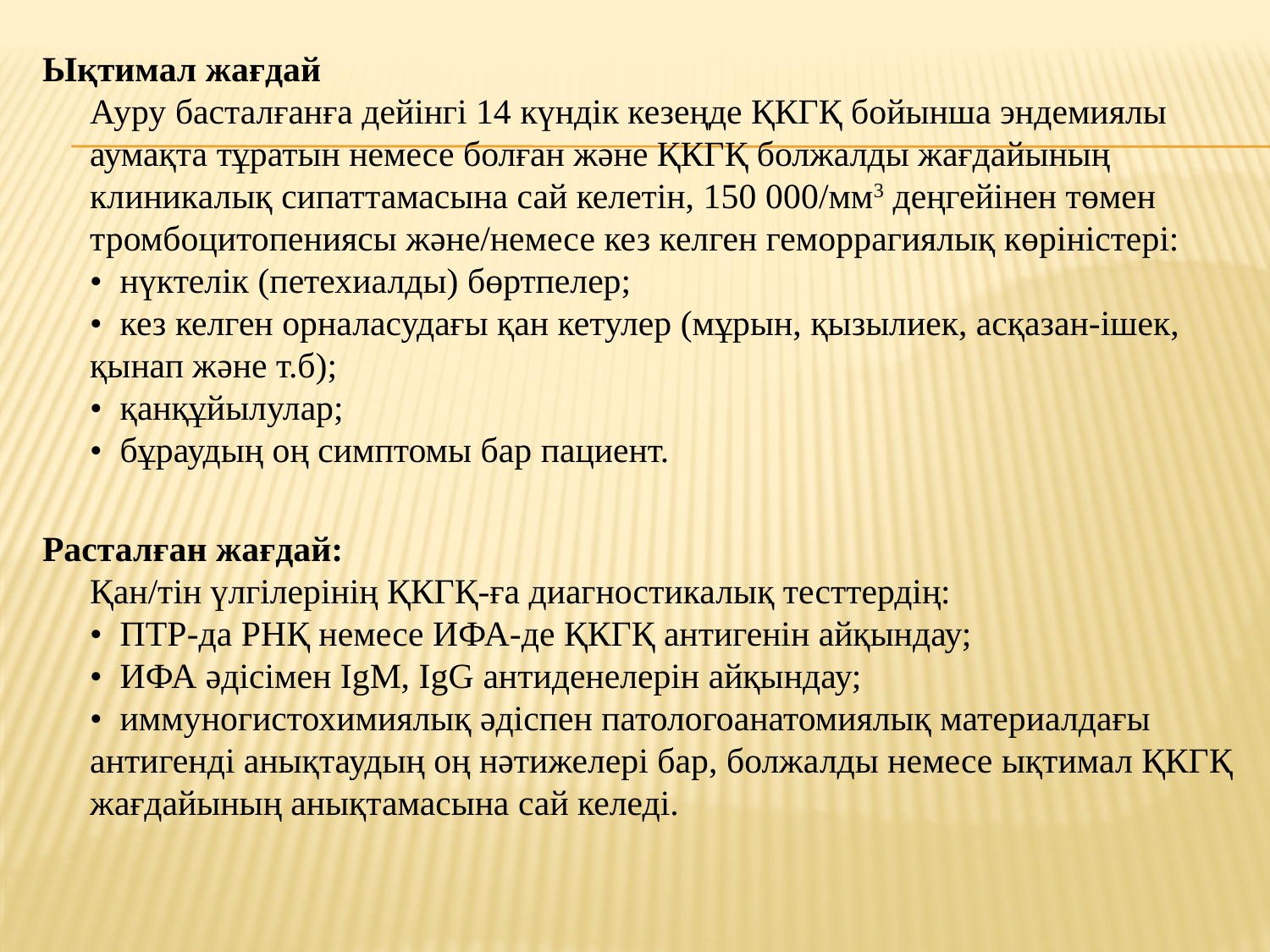

Ықтимал жағдай
Ауру басталғанға дейінгі 14 күндік кезеңде ҚКГҚ бойынша эндемиялы аумақта тұратын немесе болған және ҚКГҚ болжалды жағдайының клиникалық сипаттамасына сай келетін, 150 000/мм3 деңгейінен төмен тромбоцитопениясы және/немесе кез келген геморрагиялық көріністері:
•  нүктелік (петехиалды) бөртпелер;
•  кез келген орналасудағы қан кетулер (мұрын, қызылиек, асқазан-ішек, қынап және т.б);
•  қанқұйылулар;
•  бұраудың оң симптомы бар пациент.

Расталған жағдай:
Қан/тін үлгілерінің ҚКГҚ-ға диагностикалық тесттердің:
•  ПТР-да РНҚ немесе ИФА-де ҚКГҚ антигенін айқындау;
•  ИФА әдісімен IgM, IgG антиденелерін айқындау;
•  иммуногистохимиялық әдіспен патологоанатомиялық материалдағы антигенді анықтаудың оң нәтижелері бар, болжалды немесе ықтимал ҚКГҚ жағдайының анықтамасына сай келеді.